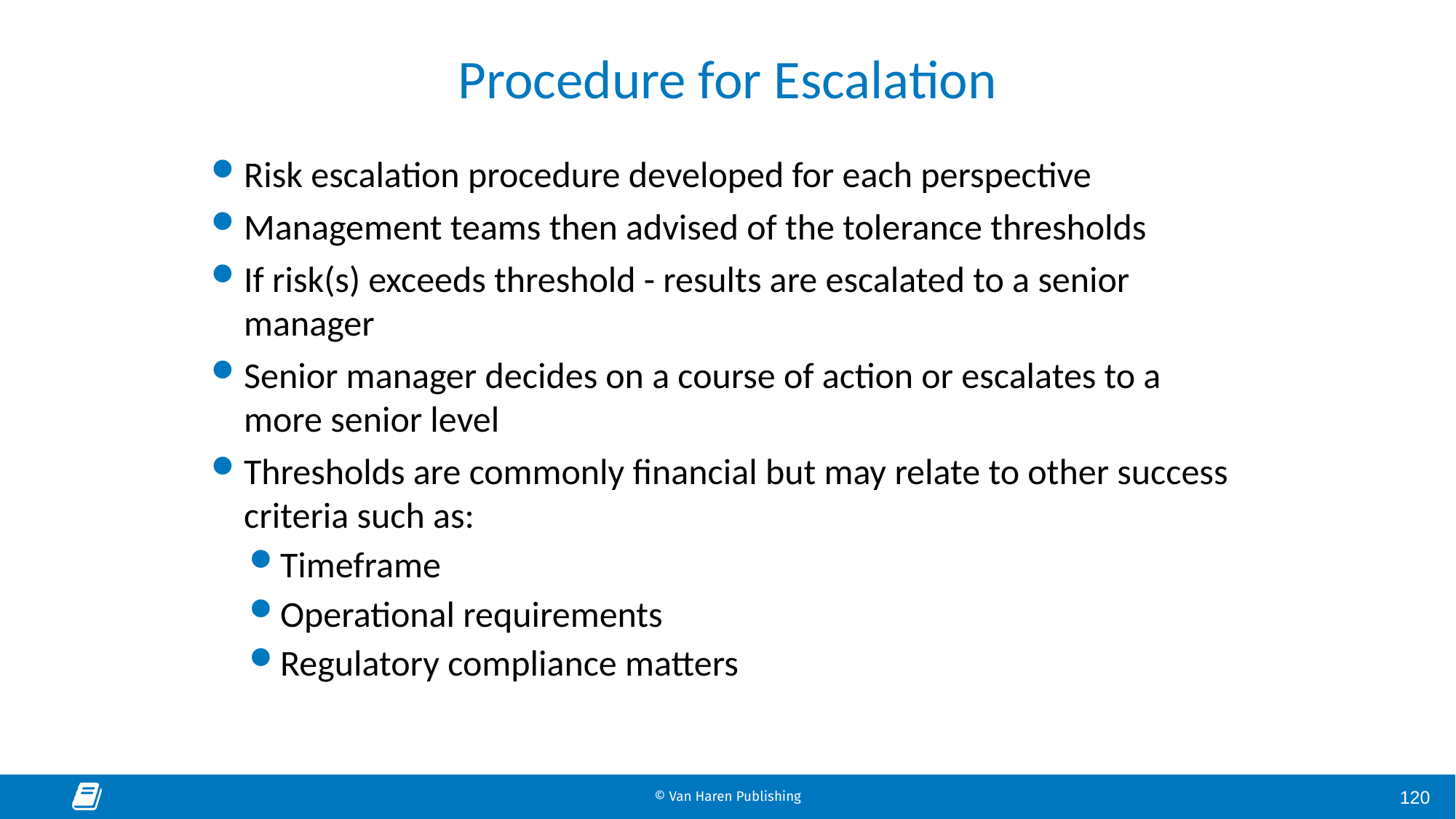

# Procedure for Escalation
Risk escalation procedure developed for each perspective
Management teams then advised of the tolerance thresholds
If risk(s) exceeds threshold - results are escalated to a senior manager
Senior manager decides on a course of action or escalates to a more senior level
Thresholds are commonly financial but may relate to other success criteria such as:
Timeframe
Operational requirements
Regulatory compliance matters